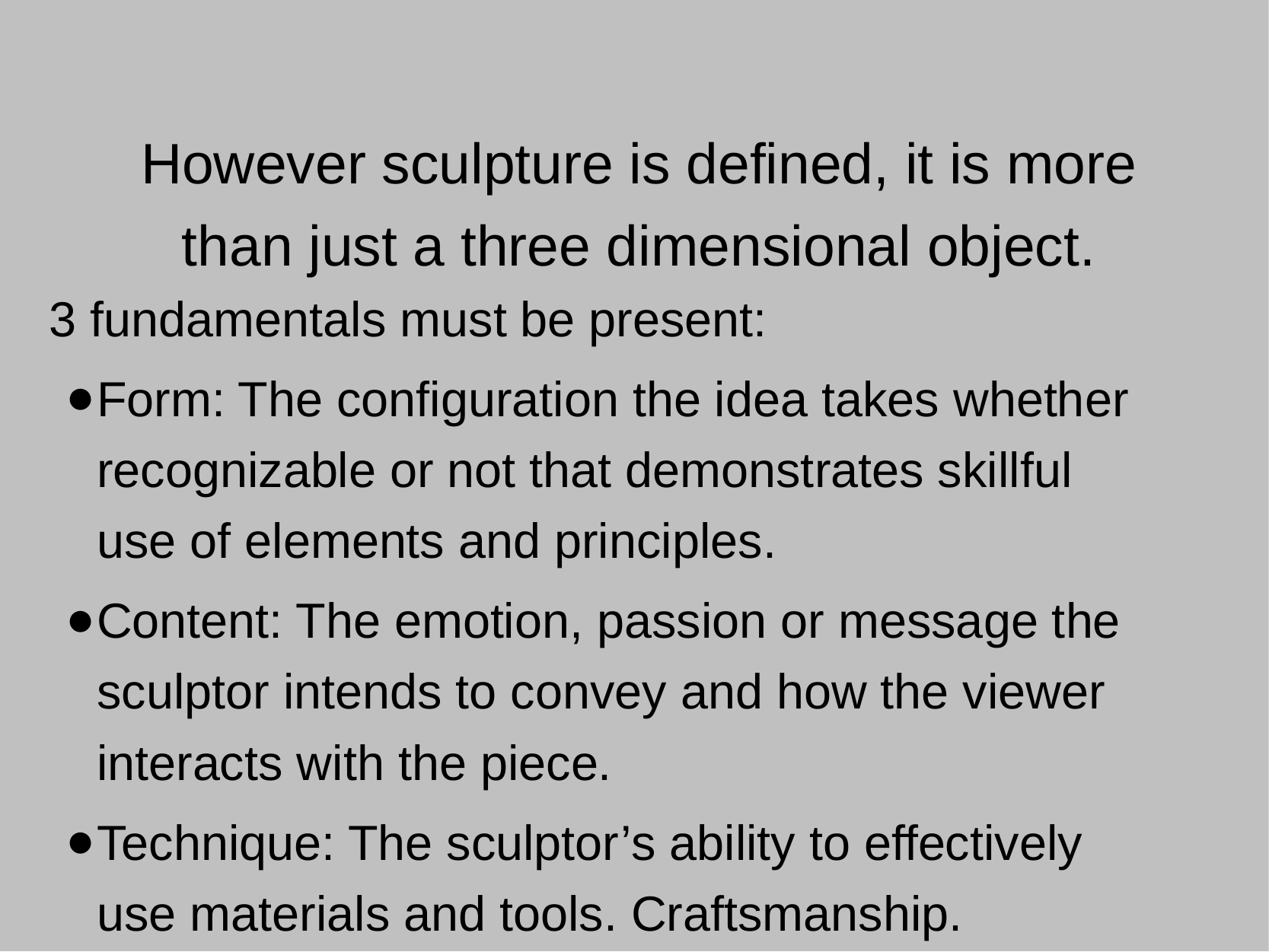

# However sculpture is defined, it is more than just a three dimensional object.
3 fundamentals must be present:
Form: The configuration the idea takes whether recognizable or not that demonstrates skillful use of elements and principles.
Content: The emotion, passion or message the sculptor intends to convey and how the viewer interacts with the piece.
Technique: The sculptor’s ability to effectively use materials and tools. Craftsmanship.